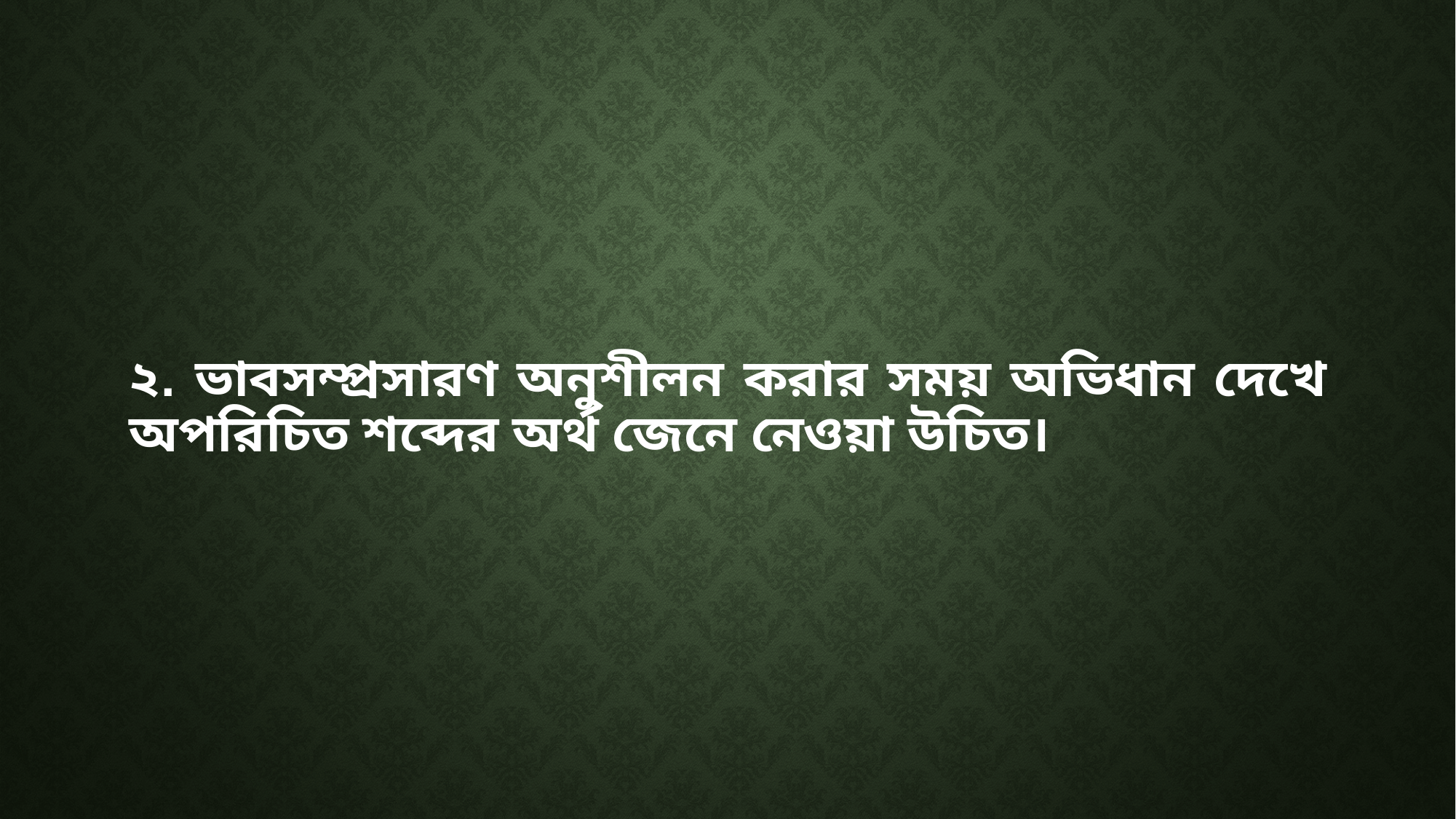

২. ভাবসম্প্রসারণ অনুশীলন করার সময় অভিধান দেখে অপরিচিত শব্দের অর্থ জেনে নেওয়া উচিত।